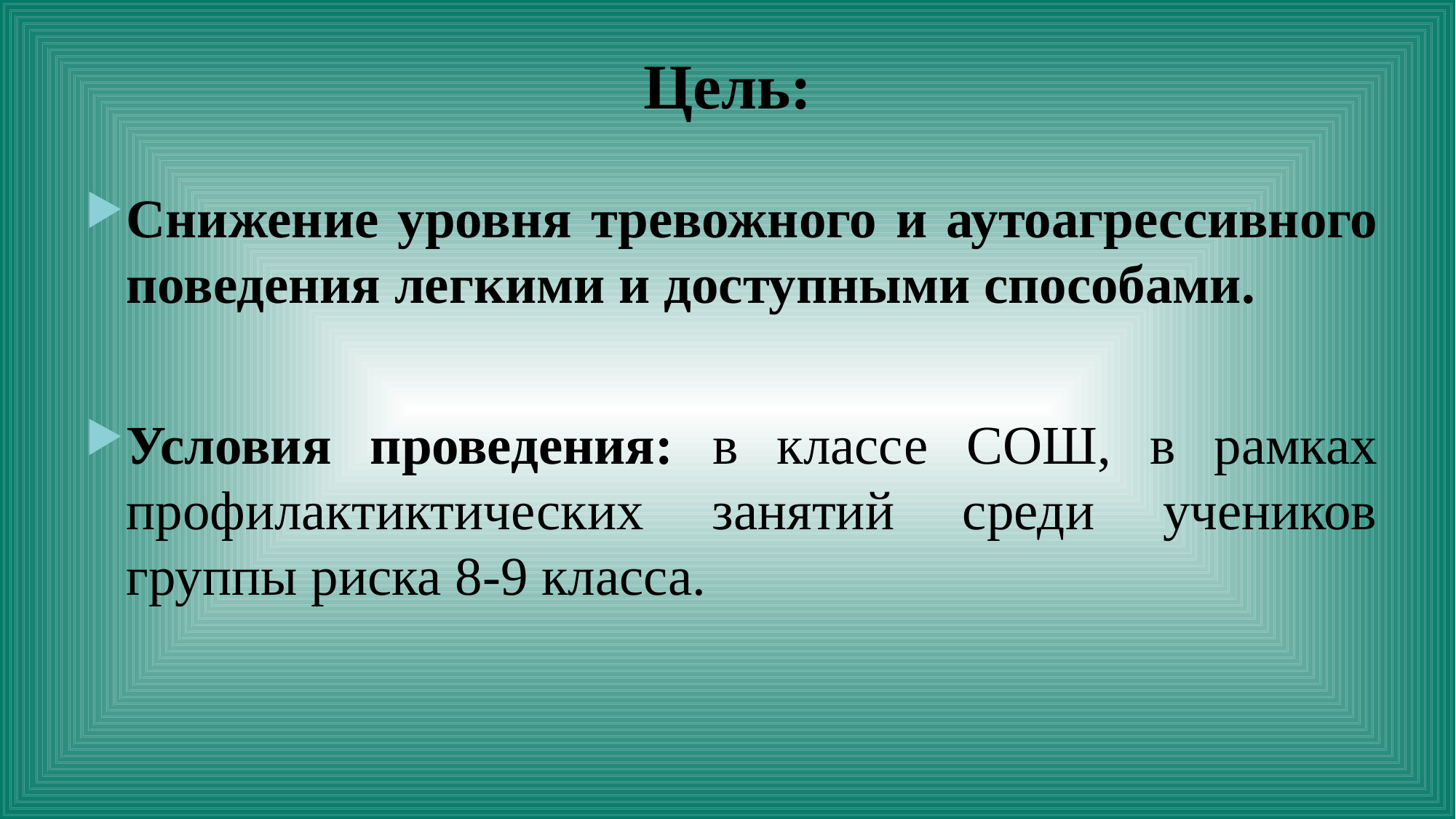

# Цель:
Снижение уровня тревожного и аутоагрессивного поведения легкими и доступными способами.

Условия проведения: в классе СОШ, в рамках профилактиктических занятий среди учеников группы риска 8-9 класса.